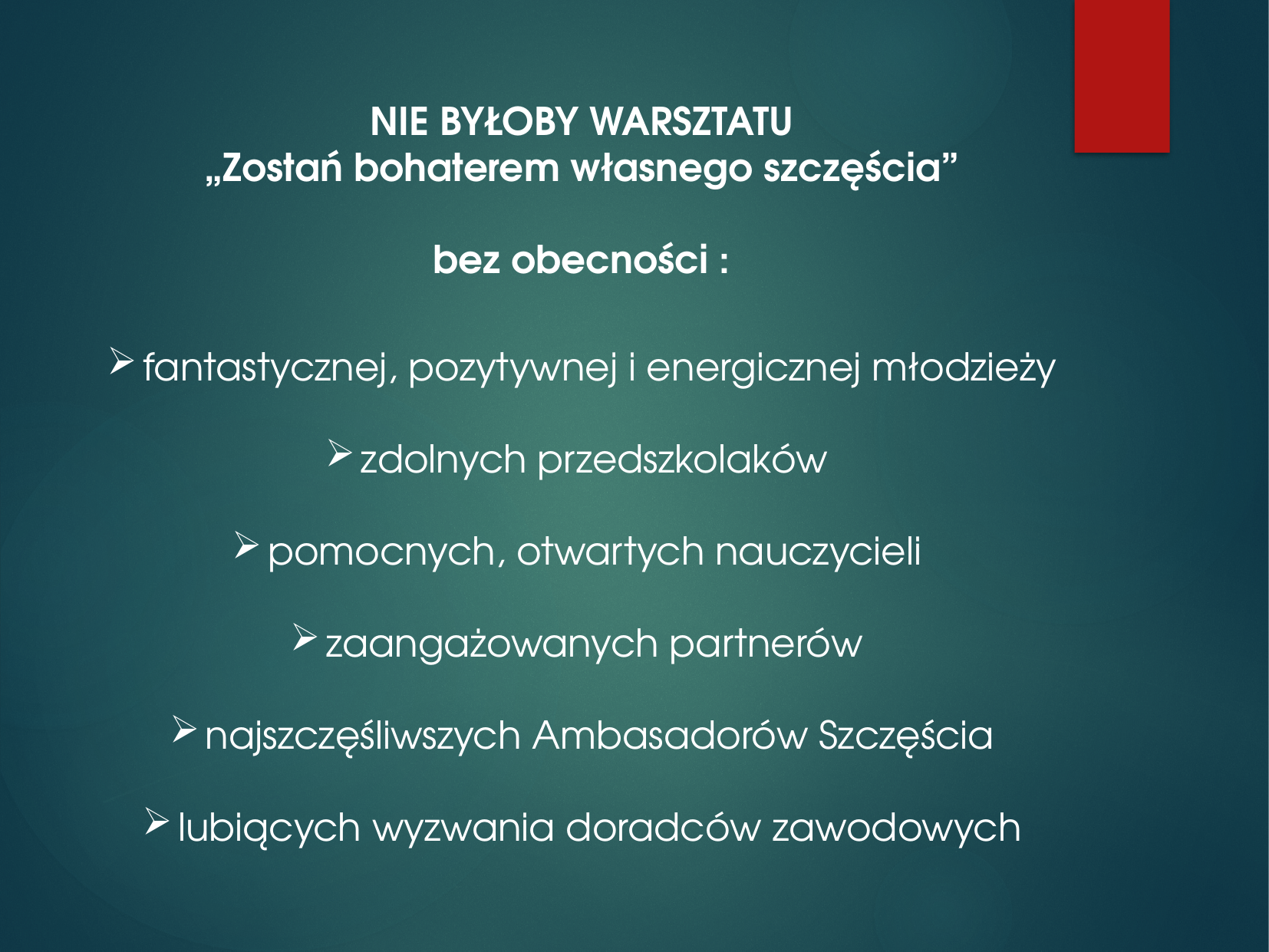

NIE BYŁOBY WARSZTATU
„Zostań bohaterem własnego szczęścia”

bez obecności :

fantastycznej, pozytywnej i energicznej młodzieży

zdolnych przedszkolaków

pomocnych, otwartych nauczycieli

zaangażowanych partnerów

najszczęśliwszych Ambasadorów Szczęścia

lubiących wyzwania doradców zawodowych